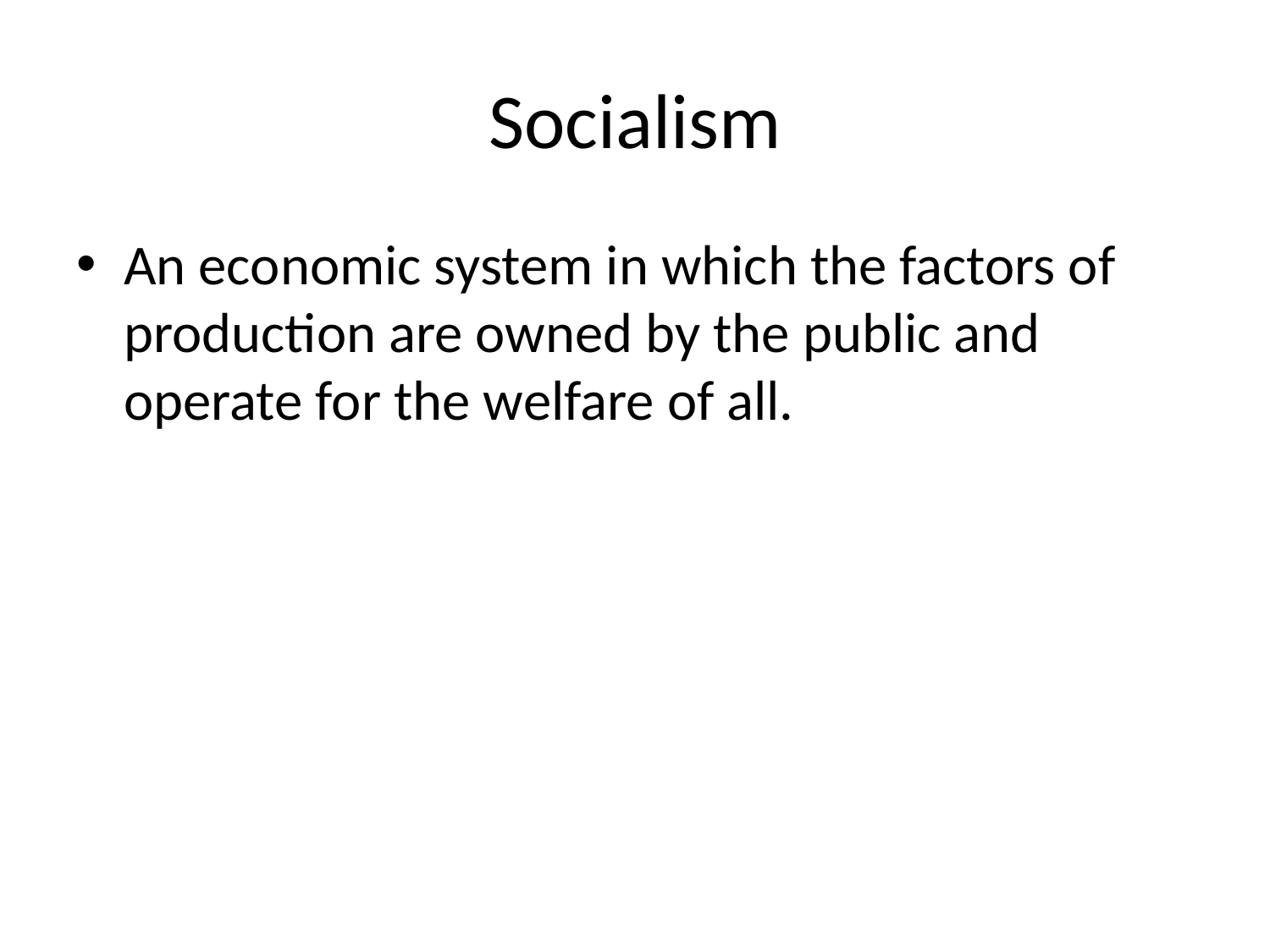

# Socialism
An economic system in which the factors of production are owned by the public and operate for the welfare of all.